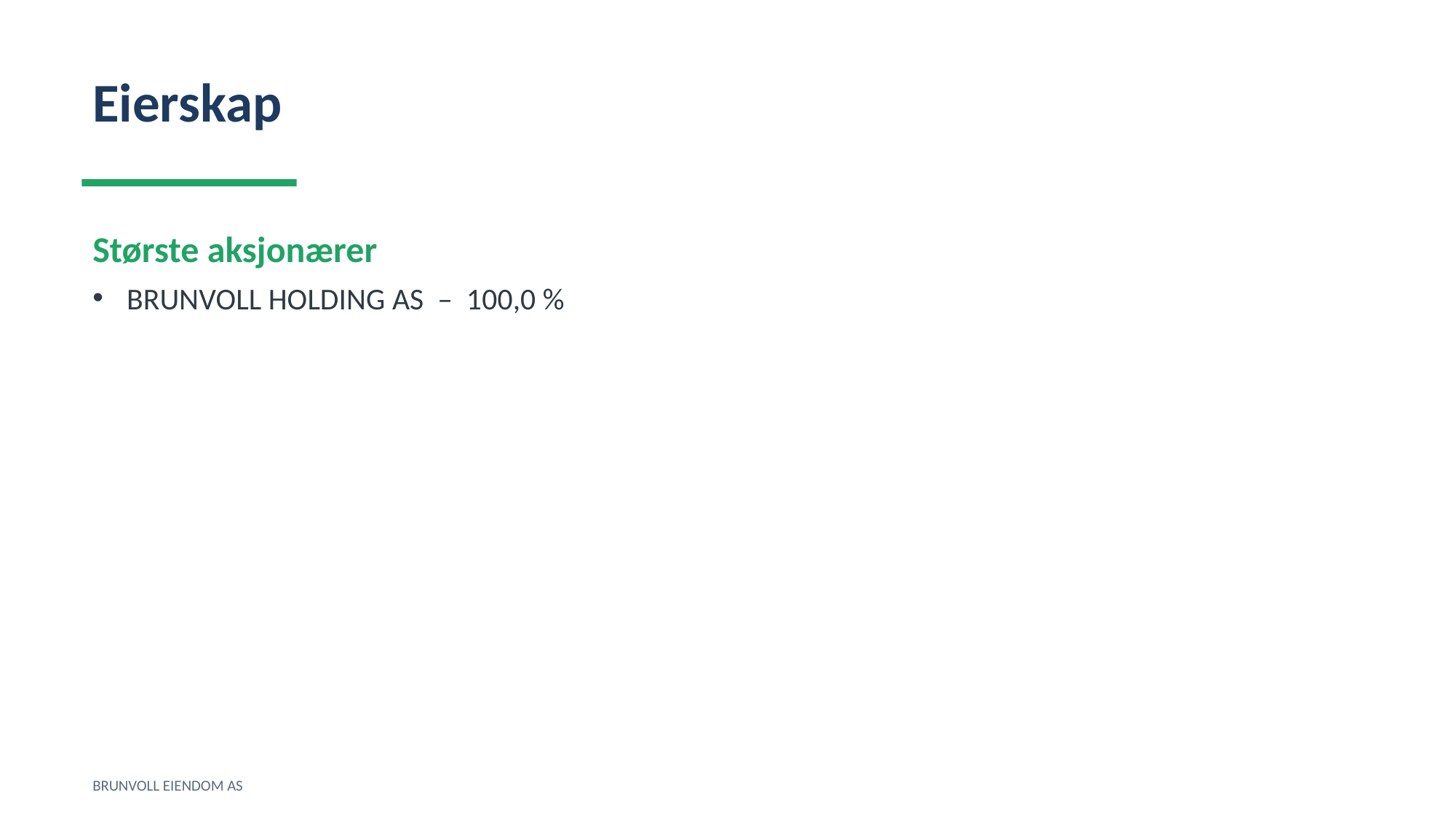

Eierskap

Største aksjonærer
BRUNVOLL HOLDING AS  –  100,0 %
BRUNVOLL EIENDOM AS